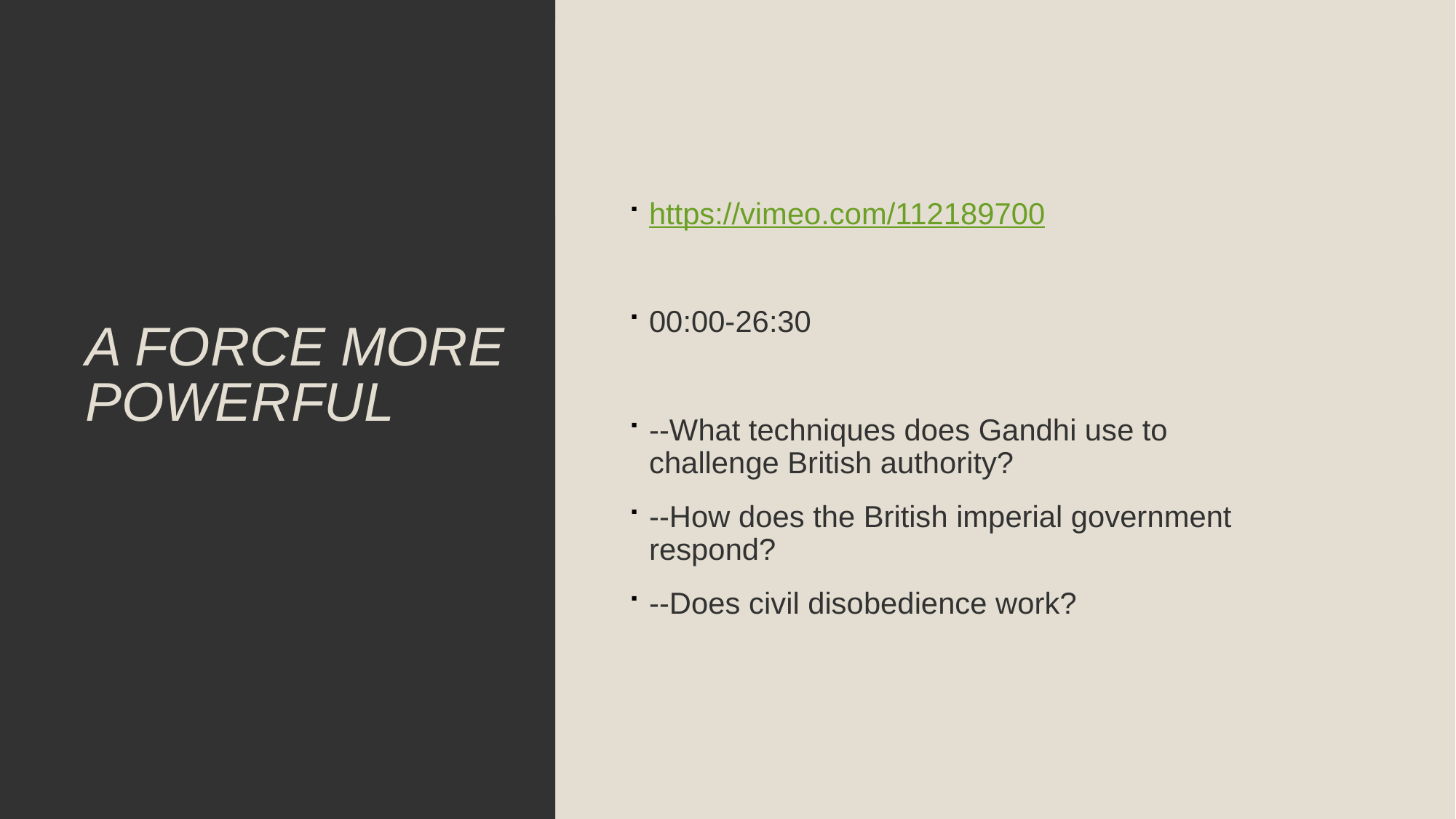

# A force more powerful
https://vimeo.com/112189700

00:00-26:30

--What techniques does Gandhi use to challenge British authority?
--How does the British imperial government respond?
--Does civil disobedience work?